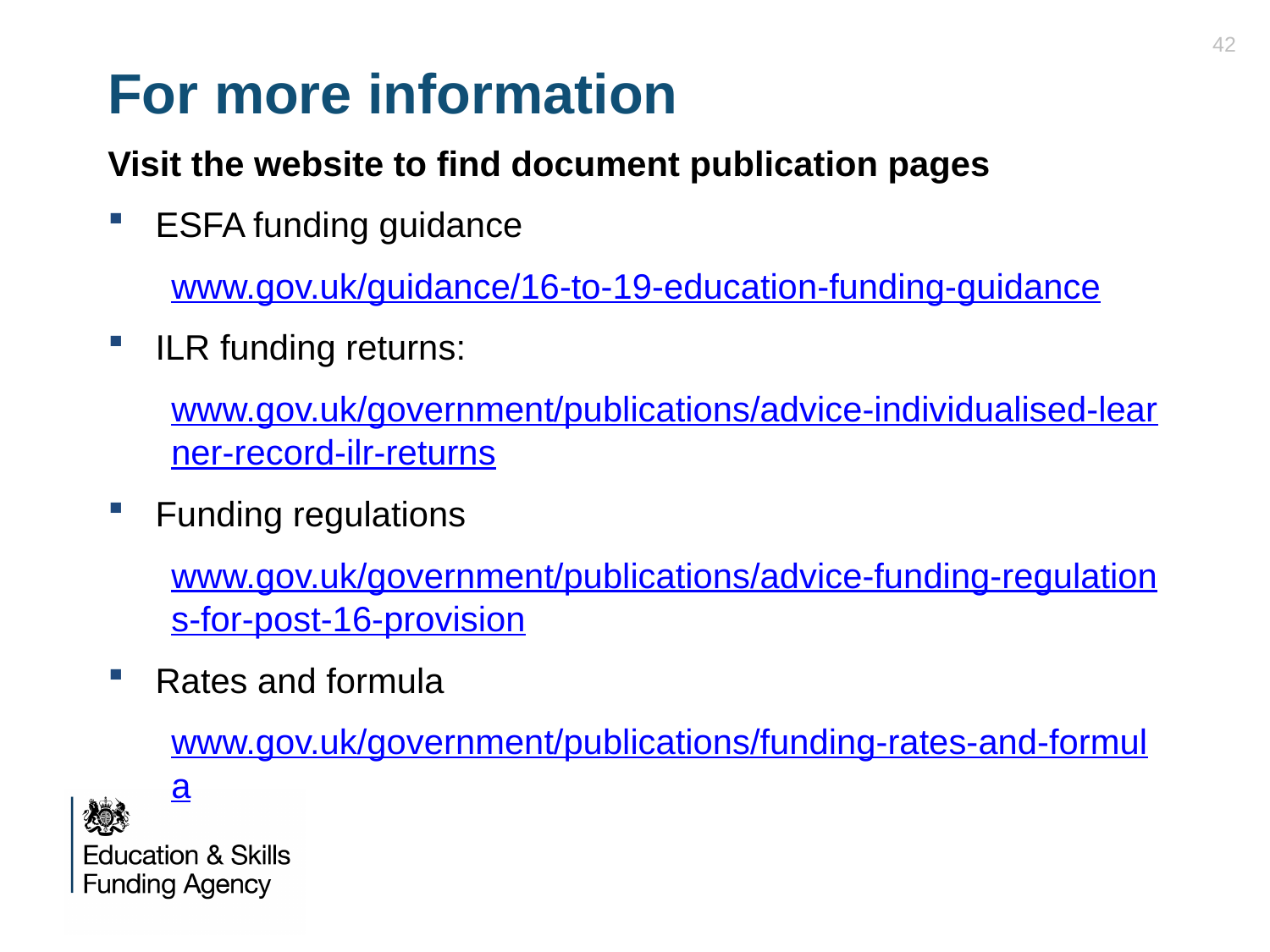

42
# For more information
Visit the website to find document publication pages
ESFA funding guidance
www.gov.uk/guidance/16-to-19-education-funding-guidance
ILR funding returns:
www.gov.uk/government/publications/advice-individualised-learner-record-ilr-returns
Funding regulations
www.gov.uk/government/publications/advice-funding-regulations-for-post-16-provision
Rates and formula
www.gov.uk/government/publications/funding-rates-and-formula